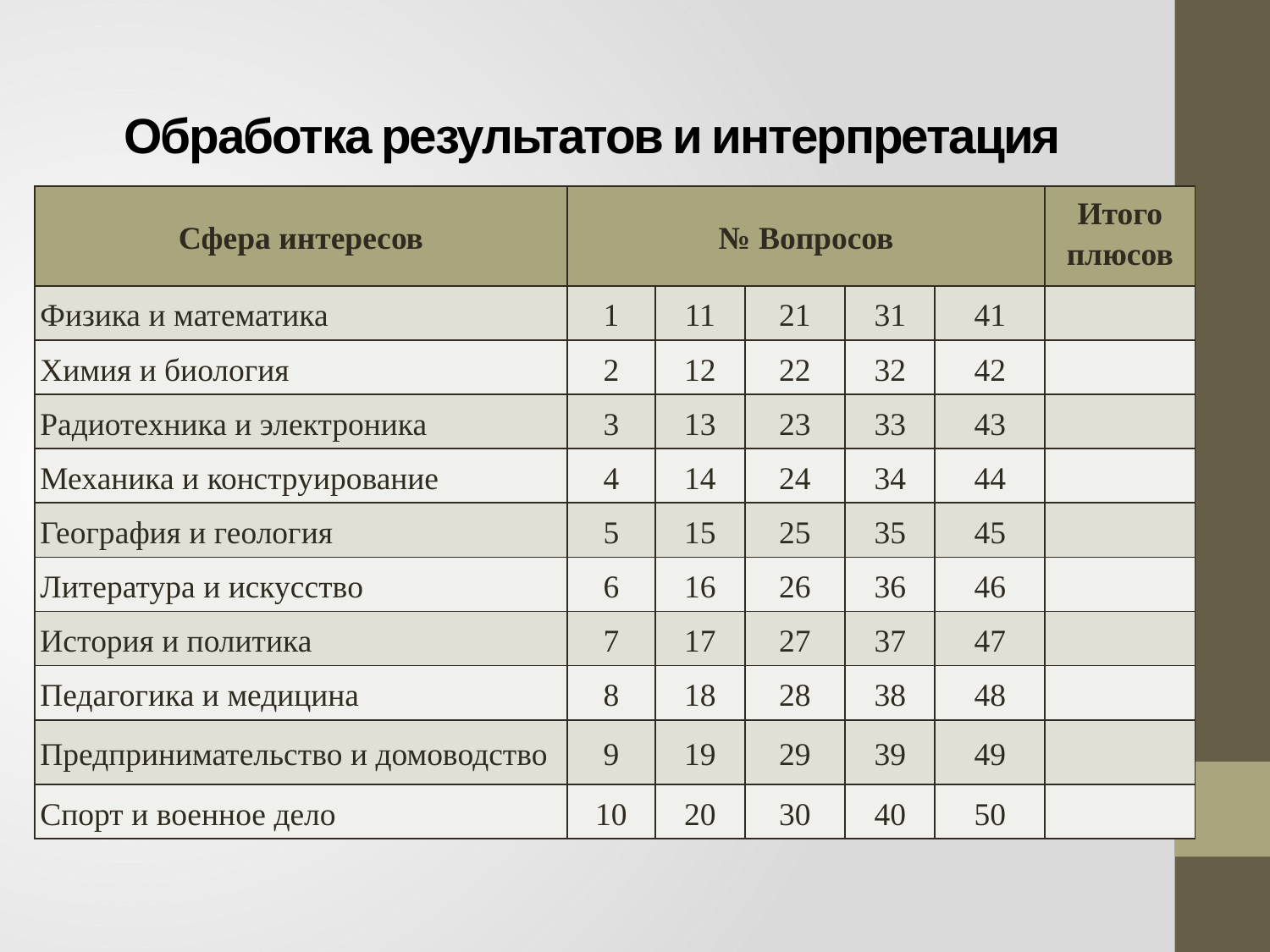

# Обработка результатов и интерпретация
| Сфера интересов | № Вопросов |  |  |  |  | Итого плюсов |
| --- | --- | --- | --- | --- | --- | --- |
| Физика и математика | 1 | 11 | 21 | 31 | 41 |  |
| Химия и биология | 2 | 12 | 22 | 32 | 42 |  |
| Радиотехника и электроника | 3 | 13 | 23 | 33 | 43 |  |
| Механика и конструирование | 4 | 14 | 24 | 34 | 44 |  |
| География и геология | 5 | 15 | 25 | 35 | 45 |  |
| Литература и искусство | 6 | 16 | 26 | 36 | 46 |  |
| История и политика | 7 | 17 | 27 | 37 | 47 |  |
| Педагогика и медицина | 8 | 18 | 28 | 38 | 48 |  |
| Предпринимательство и домоводство | 9 | 19 | 29 | 39 | 49 |  |
| Спорт и военное дело | 10 | 20 | 30 | 40 | 50 |  |